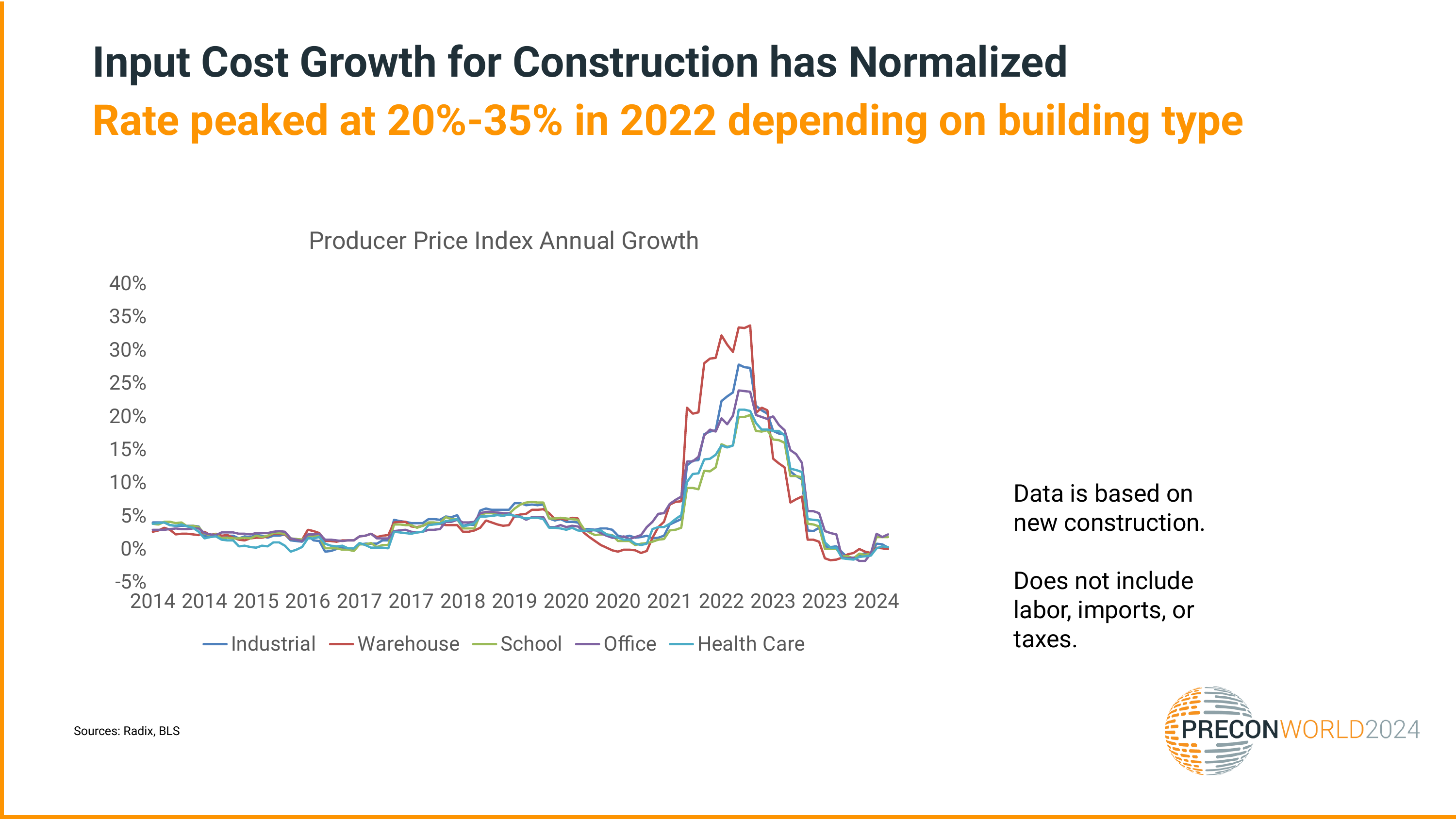

Input Cost Growth for Construction has Normalized

Rate peaked at 20%-35% in 2022 depending on building type

### Chart: Producer Price Index Annual Growth

| Category | Industrial | Warehouse | School | Office | Health Care |
|---|---|---|---|---|---|
| 2014 | 0.04 | 0.026000000000000002 | 0.038 | 0.028999999999999998 | 0.038 |
| 2014 | 0.04 | 0.027999999999999997 | 0.037000000000000005 | 0.028999999999999998 | 0.039 |
| 2014 | 0.04 | 0.032 | 0.040999999999999995 | 0.028999999999999998 | 0.04 |
| 2014 | 0.036000000000000004 | 0.028999999999999998 | 0.040999999999999995 | 0.03 | 0.036000000000000004 |
| 2014 | 0.035 | 0.022000000000000002 | 0.039 | 0.031 | 0.035 |
| 2014 | 0.035 | 0.023 | 0.04 | 0.03 | 0.037000000000000005 |
| 2014 | 0.035 | 0.023 | 0.034 | 0.03 | 0.034 |
| 2014 | 0.035 | 0.022000000000000002 | 0.035 | 0.031 | 0.032 |
| 2014 | 0.034 | 0.021 | 0.033 | 0.031 | 0.026000000000000002 |
| 2014 | 0.019 | 0.026000000000000002 | 0.023 | 0.024 | 0.016 |
| 2014 | 0.021 | 0.021 | 0.021 | 0.022000000000000002 | 0.018000000000000002 |
| 2014 | 0.019 | 0.023 | 0.022000000000000002 | 0.021 | 0.019 |
| 2015 | 0.02 | 0.02 | 0.016 | 0.025 | 0.013999999999999999 |
| 2015 | 0.02 | 0.021 | 0.017 | 0.025 | 0.013000000000000001 |
| 2015 | 0.02 | 0.017 | 0.016 | 0.025 | 0.013000000000000001 |
| 2015 | 0.016 | 0.013999999999999999 | 0.016 | 0.023 | 0.004 |
| 2015 | 0.019 | 0.013000000000000001 | 0.017 | 0.023 | 0.005 |
| 2015 | 0.018000000000000002 | 0.016 | 0.016 | 0.022000000000000002 | 0.003 |
| 2015 | 0.021 | 0.017 | 0.02 | 0.024 | 0.002 |
| 2015 | 0.02 | 0.017 | 0.018000000000000002 | 0.024 | 0.005 |
| 2015 | 0.017 | 0.019 | 0.02 | 0.024 | 0.004 |
| 2015 | 0.02 | 0.023 | 0.024 | 0.026000000000000002 | 0.01 |
| 2015 | 0.02 | 0.023 | 0.024 | 0.027000000000000003 | 0.01 |
| 2015 | 0.022000000000000002 | 0.022000000000000002 | 0.023 | 0.026000000000000002 | 0.005 |
| 2016 | 0.013000000000000001 | 0.015 | 0.016 | 0.016 | -0.004 |
| 2016 | 0.012 | 0.015 | 0.015 | 0.013999999999999999 | -0.001 |
| 2016 | 0.011000000000000001 | 0.013999999999999999 | 0.013999999999999999 | 0.012 | 0.003 |
| 2016 | 0.02 | 0.028999999999999998 | 0.02 | 0.022000000000000002 | 0.016 |
| 2016 | 0.013000000000000001 | 0.027000000000000003 | 0.019 | 0.022000000000000002 | 0.016 |
| 2016 | 0.012 | 0.024 | 0.019 | 0.023 | 0.018000000000000002 |
| 2016 | -0.004 | 0.012 | 0.001 | 0.013999999999999999 | 0.008 |
| 2016 | -0.003 | 0.012 | 0.001 | 0.013999999999999999 | 0.005 |
| 2016 | 0.0 | 0.011000000000000001 | 0.001 | 0.013000000000000001 | 0.004 |
| 2016 | 0.002 | 0.013000000000000001 | -0.001 | 0.012 | 0.005 |
| 2016 | 0.001 | 0.013000000000000001 | -0.001 | 0.013000000000000001 | 0.001 |
| 2016 | 0.0 | 0.013000000000000001 | -0.003 | 0.013000000000000001 | 0.001 |
| 2017 | 0.006999999999999999 | 0.019 | 0.006999999999999999 | 0.019 | 0.009000000000000001 |
| 2017 | 0.008 | 0.02 | 0.006999999999999999 | 0.02 | 0.006 |
| 2017 | 0.008 | 0.023 | 0.009000000000000001 | 0.023 | 0.002 |
| 2017 | 0.008 | 0.018000000000000002 | 0.003 | 0.016 | 0.002 |
| 2017 | 0.013000000000000001 | 0.02 | 0.006 | 0.016 | 0.002 |
| 2017 | 0.013000000000000001 | 0.021 | 0.006 | 0.016 | 0.001 |
| 2017 | 0.044000000000000004 | 0.04 | 0.037000000000000005 | 0.027000000000000003 | 0.026000000000000002 |
| 2017 | 0.042 | 0.040999999999999995 | 0.037000000000000005 | 0.027999999999999997 | 0.025 |
| 2017 | 0.040999999999999995 | 0.040999999999999995 | 0.036000000000000004 | 0.028999999999999998 | 0.024 |
| 2017 | 0.039 | 0.034 | 0.036000000000000004 | 0.026000000000000002 | 0.023 |
| 2017 | 0.039 | 0.033 | 0.032 | 0.025 | 0.025 |
| 2017 | 0.039 | 0.035 | 0.035 | 0.026000000000000002 | 0.026000000000000002 |
| 2018 | 0.045 | 0.039 | 0.04 | 0.028999999999999998 | 0.036000000000000004 |
| 2018 | 0.045 | 0.039 | 0.04 | 0.028999999999999998 | 0.037000000000000005 |
| 2018 | 0.044000000000000004 | 0.038 | 0.039 | 0.03 | 0.038 |
| 2018 | 0.049 | 0.036000000000000004 | 0.048 | 0.040999999999999995 | 0.042 |
| 2018 | 0.048 | 0.036000000000000004 | 0.045 | 0.040999999999999995 | 0.043 |
| 2018 | 0.051 | 0.036000000000000004 | 0.045 | 0.044000000000000004 | 0.045 |
| 2018 | 0.035 | 0.026000000000000002 | 0.031 | 0.04 | 0.034 |
| 2018 | 0.037000000000000005 | 0.026000000000000002 | 0.031 | 0.04 | 0.036000000000000004 |
| 2018 | 0.036000000000000004 | 0.027999999999999997 | 0.031 | 0.040999999999999995 | 0.039 |
| 2018 | 0.057999999999999996 | 0.032 | 0.052000000000000005 | 0.054000000000000006 | 0.049 |
| 2018 | 0.061 | 0.043 | 0.054000000000000006 | 0.055999999999999994 | 0.049 |
| 2018 | 0.059000000000000004 | 0.04 | 0.054000000000000006 | 0.055999999999999994 | 0.05 |
| 2019 | 0.059000000000000004 | 0.037000000000000005 | 0.052000000000000005 | 0.055 | 0.051 |
| 2019 | 0.059000000000000004 | 0.035 | 0.053 | 0.054000000000000006 | 0.05 |
| 2019 | 0.059000000000000004 | 0.036000000000000004 | 0.053 | 0.054000000000000006 | 0.052000000000000005 |
| 2019 | 0.069 | 0.05 | 0.061 | 0.049 | 0.05 |
| 2019 | 0.069 | 0.052000000000000005 | 0.067 | 0.049 | 0.048 |
| 2019 | 0.066 | 0.053 | 0.07 | 0.044000000000000004 | 0.046 |
| 2019 | 0.067 | 0.059000000000000004 | 0.071 | 0.048 | 0.047 |
| 2019 | 0.066 | 0.059000000000000004 | 0.07 | 0.048 | 0.047 |
| 2019 | 0.067 | 0.06 | 0.07 | 0.048 | 0.045 |
| 2019 | 0.046 | 0.054000000000000006 | 0.046 | 0.033 | 0.032 |
| 2019 | 0.043 | 0.045 | 0.046 | 0.033 | 0.032 |
| 2019 | 0.045 | 0.046 | 0.047 | 0.036000000000000004 | 0.031 |
| 2020 | 0.040999999999999995 | 0.044000000000000004 | 0.046 | 0.033 | 0.028999999999999998 |
| 2020 | 0.040999999999999995 | 0.047 | 0.045 | 0.035 | 0.032 |
| 2020 | 0.04 | 0.046 | 0.044000000000000004 | 0.034 | 0.027999999999999997 |
| 2020 | 0.03 | 0.025 | 0.031 | 0.027000000000000003 | 0.027000000000000003 |
| 2020 | 0.03 | 0.018000000000000002 | 0.025 | 0.027000000000000003 | 0.028999999999999998 |
| 2020 | 0.028999999999999998 | 0.012 | 0.021 | 0.028999999999999998 | 0.027999999999999997 |
| 2020 | 0.031 | 0.006 | 0.022000000000000002 | 0.024 | 0.027999999999999997 |
| 2020 | 0.031 | 0.002 | 0.022000000000000002 | 0.02 | 0.022000000000000002 |
| 2020 | 0.028999999999999998 | -0.002 | 0.021 | 0.017 | 0.02 |
| 2020 | 0.02 | -0.004 | 0.012 | 0.017 | 0.017 |
| 2020 | 0.018000000000000002 | -0.001 | 0.012 | 0.019 | 0.013999999999999999 |
| 2020 | 0.02 | -0.001 | 0.012 | 0.015 | 0.013999999999999999 |
| 2021 | 0.017 | -0.002 | 0.006 | 0.018000000000000002 | 0.008 |
| 2021 | 0.018000000000000002 | -0.006 | 0.008 | 0.021 | 0.006 |
| 2021 | 0.02 | -0.003 | 0.009000000000000001 | 0.033 | 0.008 |
| 2021 | 0.016 | 0.017 | 0.011000000000000001 | 0.040999999999999995 | 0.03 |
| 2021 | 0.017 | 0.033 | 0.013999999999999999 | 0.053 | 0.033 |
| 2021 | 0.02 | 0.040999999999999995 | 0.015 | 0.054000000000000006 | 0.033 |
| 2021 | 0.037000000000000005 | 0.067 | 0.027999999999999997 | 0.068 | 0.038 |
| 2021 | 0.040999999999999995 | 0.071 | 0.028999999999999998 | 0.07400000000000001 | 0.045 |
| 2021 | 0.045 | 0.07200000000000001 | 0.032 | 0.079 | 0.051 |
| 2021 | 0.126 | 0.213 | 0.092 | 0.132 | 0.10099999999999999 |
| 2021 | 0.133 | 0.204 | 0.092 | 0.132 | 0.113 |
| 2021 | 0.134 | 0.20600000000000002 | 0.09 | 0.139 | 0.114 |
| 2022 | 0.17300000000000001 | 0.28 | 0.11800000000000001 | 0.171 | 0.135 |
| 2022 | 0.177 | 0.287 | 0.11699999999999999 | 0.18 | 0.136 |
| 2022 | 0.179 | 0.28800000000000003 | 0.12300000000000001 | 0.177 | 0.142 |
| 2022 | 0.223 | 0.322 | 0.158 | 0.19699999999999998 | 0.156 |
| 2022 | 0.23 | 0.308 | 0.154 | 0.188 | 0.153 |
| 2022 | 0.23600000000000002 | 0.297 | 0.156 | 0.201 | 0.156 |
| 2022 | 0.278 | 0.33399999999999996 | 0.19899999999999998 | 0.239 | 0.21 |
| 2022 | 0.27399999999999997 | 0.33299999999999996 | 0.19899999999999998 | 0.23800000000000002 | 0.21 |
| 2022 | 0.273 | 0.337 | 0.20199999999999999 | 0.237 | 0.20800000000000002 |
| 2022 | 0.21600000000000003 | 0.205 | 0.17800000000000002 | 0.20199999999999999 | 0.19 |
| 2022 | 0.209 | 0.213 | 0.177 | 0.19899999999999998 | 0.18 |
| 2022 | 0.204 | 0.209 | 0.179 | 0.196 | 0.18 |
| 2023 | 0.17800000000000002 | 0.136 | 0.165 | 0.2 | 0.17800000000000002 |
| 2023 | 0.174 | 0.129 | 0.16399999999999998 | 0.187 | 0.17800000000000002 |
| 2023 | 0.17300000000000001 | 0.12300000000000001 | 0.16 | 0.179 | 0.171 |
| 2023 | 0.11699999999999999 | 0.07 | 0.11 | 0.149 | 0.121 |
| 2023 | 0.11 | 0.075 | 0.11 | 0.14300000000000002 | 0.11900000000000001 |
| 2023 | 0.105 | 0.079 | 0.10800000000000001 | 0.13 | 0.11599999999999999 |
| 2023 | 0.027999999999999997 | 0.013999999999999999 | 0.038 | 0.057 | 0.045 |
| 2023 | 0.027000000000000003 | 0.013999999999999999 | 0.037000000000000005 | 0.057 | 0.044000000000000004 |
| 2023 | 0.032 | 0.011000000000000001 | 0.034 | 0.054000000000000006 | 0.043 |
| 2023 | 0.004 | -0.013999999999999999 | 0.0 | 0.027000000000000003 | 0.01 |
| 2023 | 0.003 | -0.017 | 0.0 | 0.024 | 0.002 |
| 2023 | 0.004 | -0.016 | 0.0 | 0.022000000000000002 | 0.002 |
| 2024 | -0.005 | -0.013000000000000001 | -0.011000000000000001 | -0.013000000000000001 | -0.013999999999999999 |
| 2024 | -0.013000000000000001 | -0.008 | -0.011000000000000001 | -0.013999999999999999 | -0.015 |
| 2024 | -0.013999999999999999 | -0.006 | -0.013999999999999999 | -0.013000000000000001 | -0.016 |
| 2024 | -0.01 | 0.0 | -0.006999999999999999 | -0.018000000000000002 | -0.012 |
| 2024 | -0.006 | -0.004 | -0.009000000000000001 | -0.018000000000000002 | -0.011000000000000001 |
| 2024 | -0.006999999999999999 | -0.006 | -0.006999999999999999 | -0.006999999999999999 | -0.01 |
| 2024 | 0.008 | 0.002 | 0.018000000000000002 | 0.023 | 0.001 |
| 2024 | 0.006999999999999999 | 0.001 | 0.018000000000000002 | 0.018000000000000002 | 0.004 |
| 2024 | 0.002 | 0.0 | 0.018000000000000002 | 0.022000000000000002 | 0.003 |
Data is based on new construction.

Does not include labor, imports, or taxes.

Sources: Radix, BLS